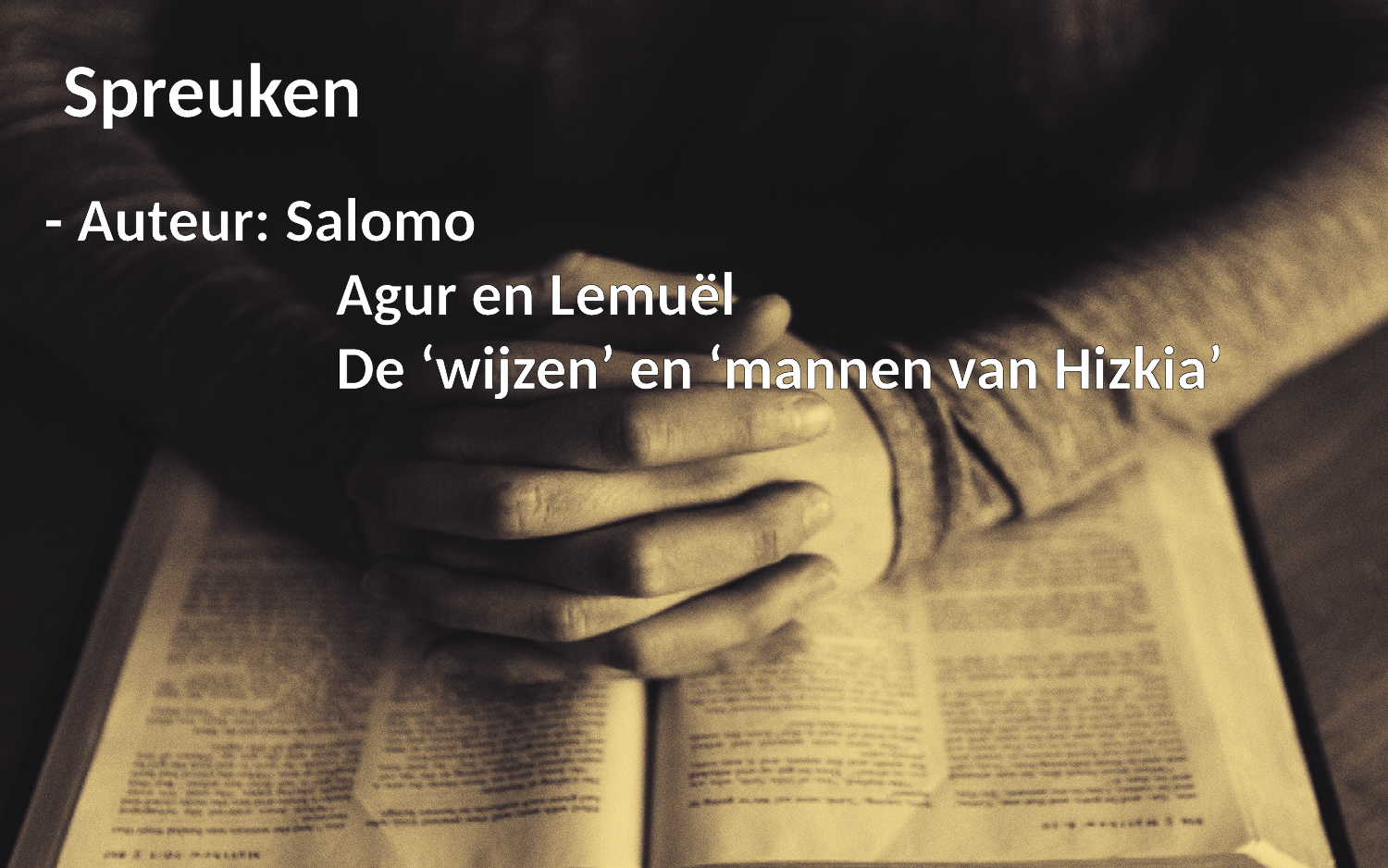

Spreuken
 - Auteur: Salomo
		  Agur en Lemuël
		  De ‘wijzen’ en ‘mannen van Hizkia’